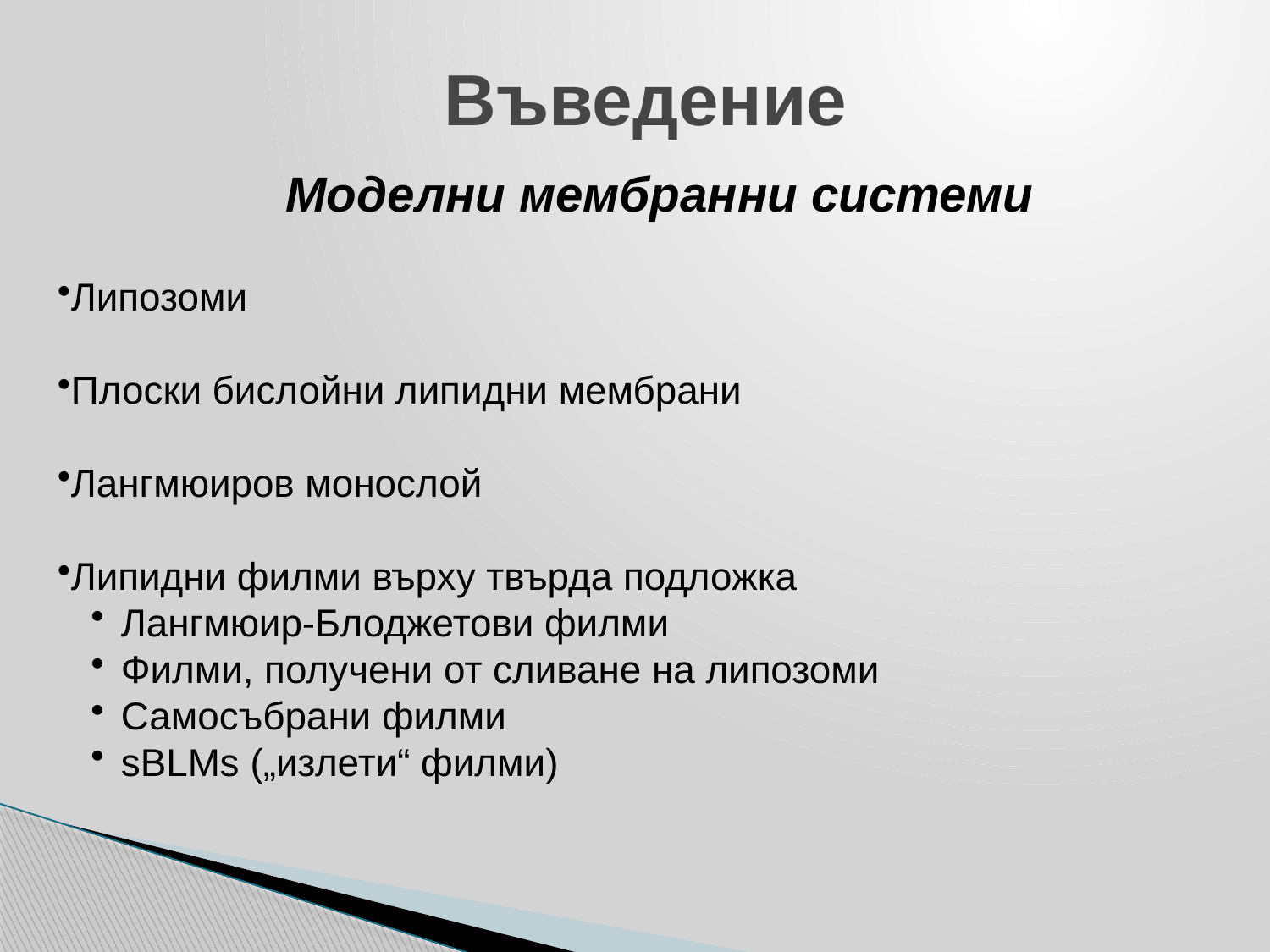

# Въведение
Моделни мембранни системи
Липозоми

Плоски бислойни липидни мембрани

Лангмюиров монослой

Липидни филми върху твърда подложка
Лангмюир-Блоджетови филми
Филми, получени от сливане на липозоми
Самосъбрани филми
sBLMs („излети“ филми)